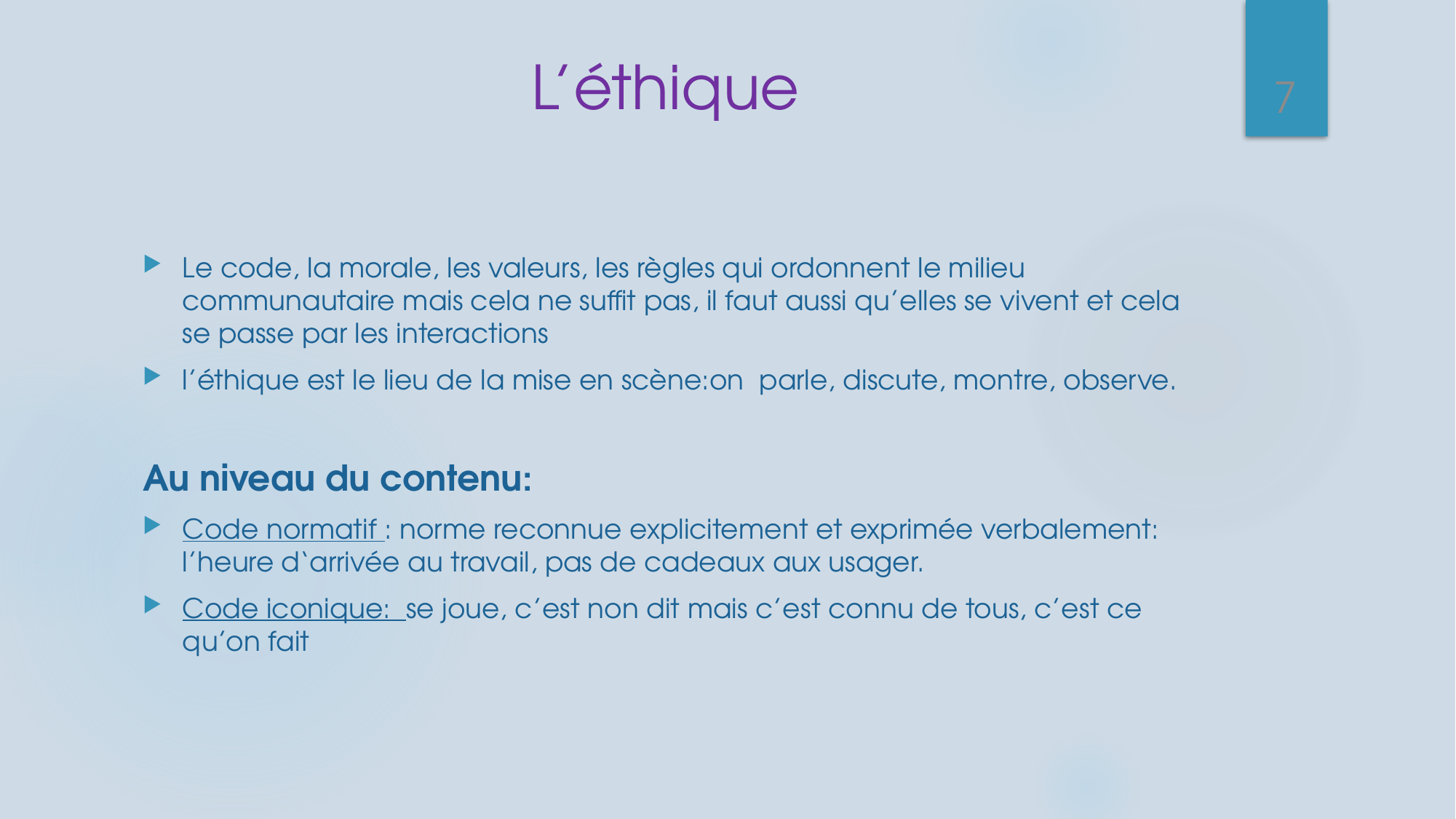

7
# L’éthique
Le code, la morale, les valeurs, les règles qui ordonnent le milieu communautaire mais cela ne suffit pas, il faut aussi qu’elles se vivent et cela se passe par les interactions
l’éthique est le lieu de la mise en scène:on  parle, discute, montre, observe.

Au niveau du contenu:
Code normatif : norme reconnue explicitement et exprimée verbalement: l’heure d‘arrivée au travail, pas de cadeaux aux usager.
Code iconique:  se joue, c’est non dit mais c’est connu de tous, c’est ce qu’on fait